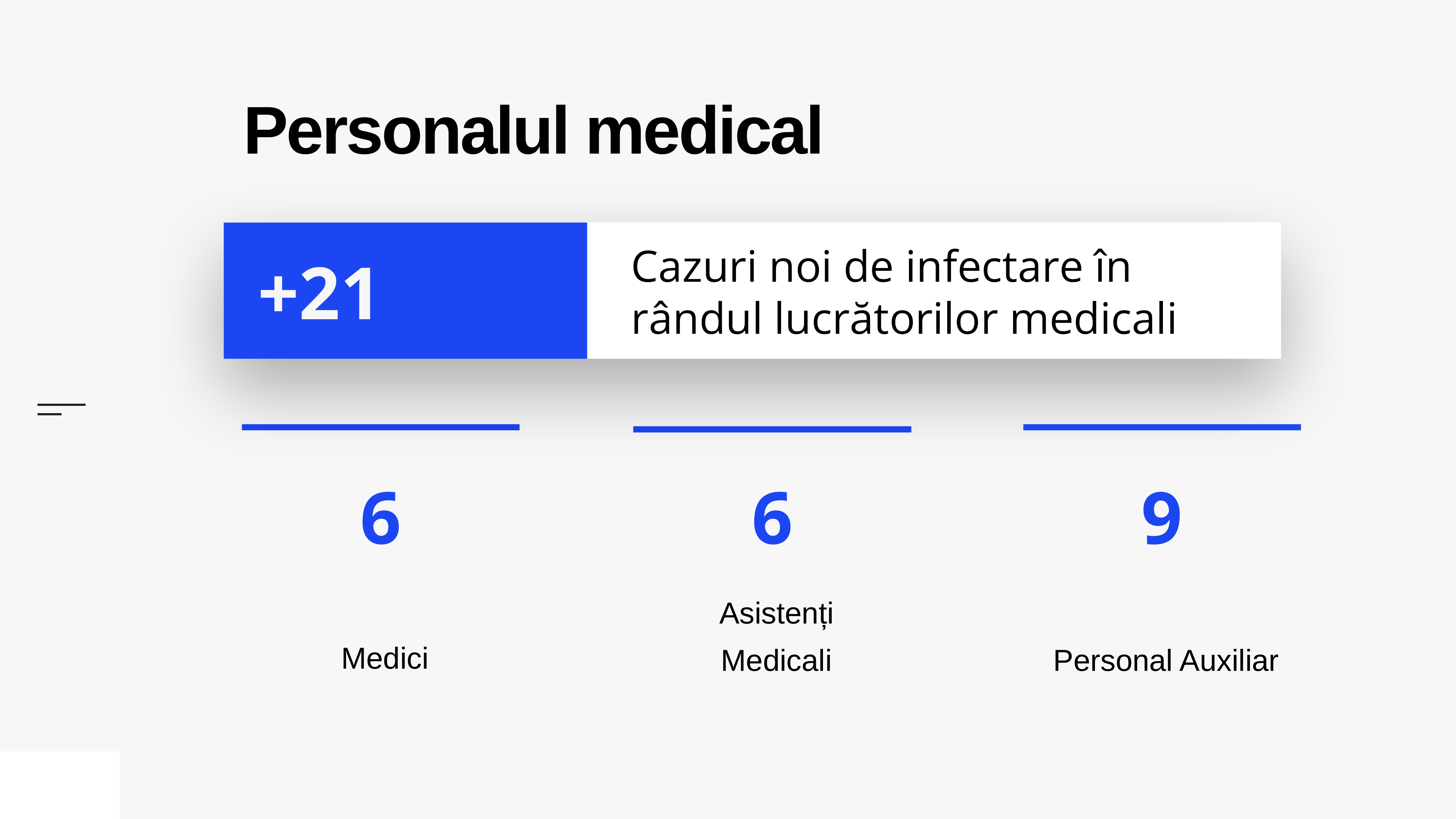

# Personalul medical

Cazuri noi de infectare în rândul lucrătorilor medicali

+21
Medici

Personal Auxiliar

Asistenți Medicali
9
6
6